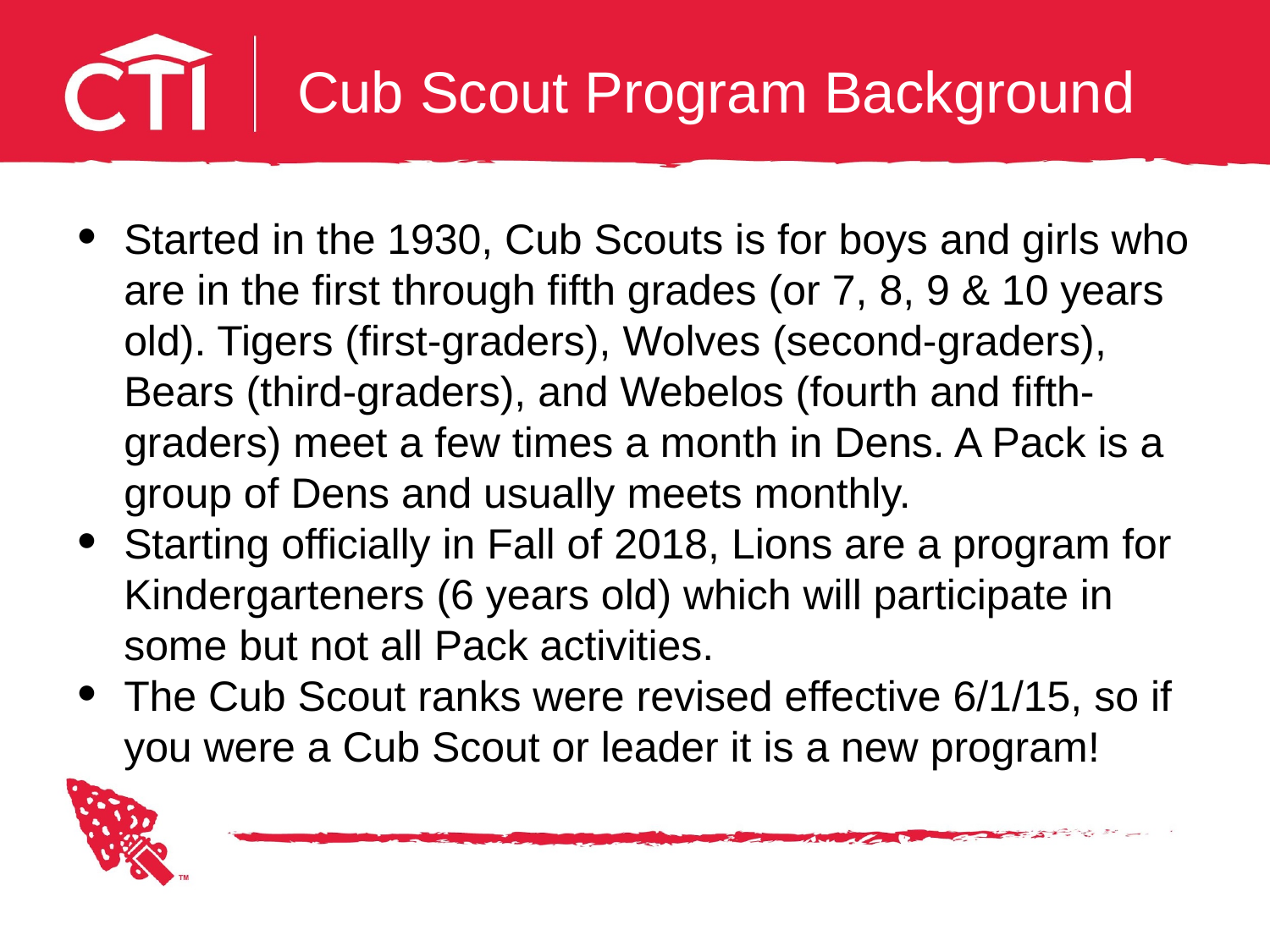

# Cub Scout Program Background
Started in the 1930, Cub Scouts is for boys and girls who are in the first through fifth grades (or 7, 8, 9 & 10 years old). Tigers (first-graders), Wolves (second-graders), Bears (third-graders), and Webelos (fourth and fifth-graders) meet a few times a month in Dens. A Pack is a group of Dens and usually meets monthly.
Starting officially in Fall of 2018, Lions are a program for Kindergarteners (6 years old) which will participate in some but not all Pack activities.
The Cub Scout ranks were revised effective 6/1/15, so if you were a Cub Scout or leader it is a new program!